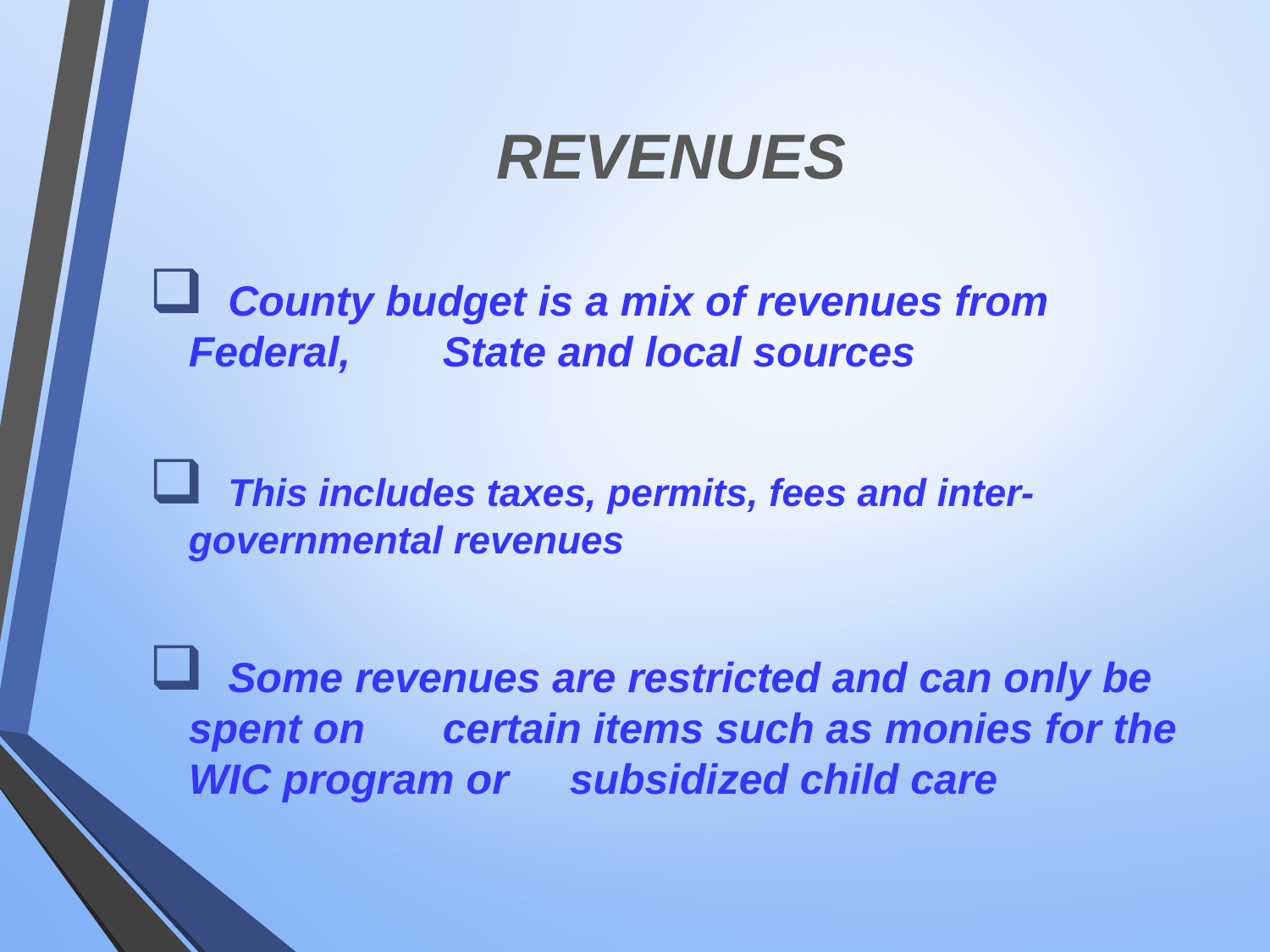

# REVENUES
  County budget is a mix of revenues from Federal,  	State and local sources

  This includes taxes, permits, fees and inter-governmental revenues

  Some revenues are restricted and can only be spent on 	certain items such as monies for the WIC program or 	subsidized child care